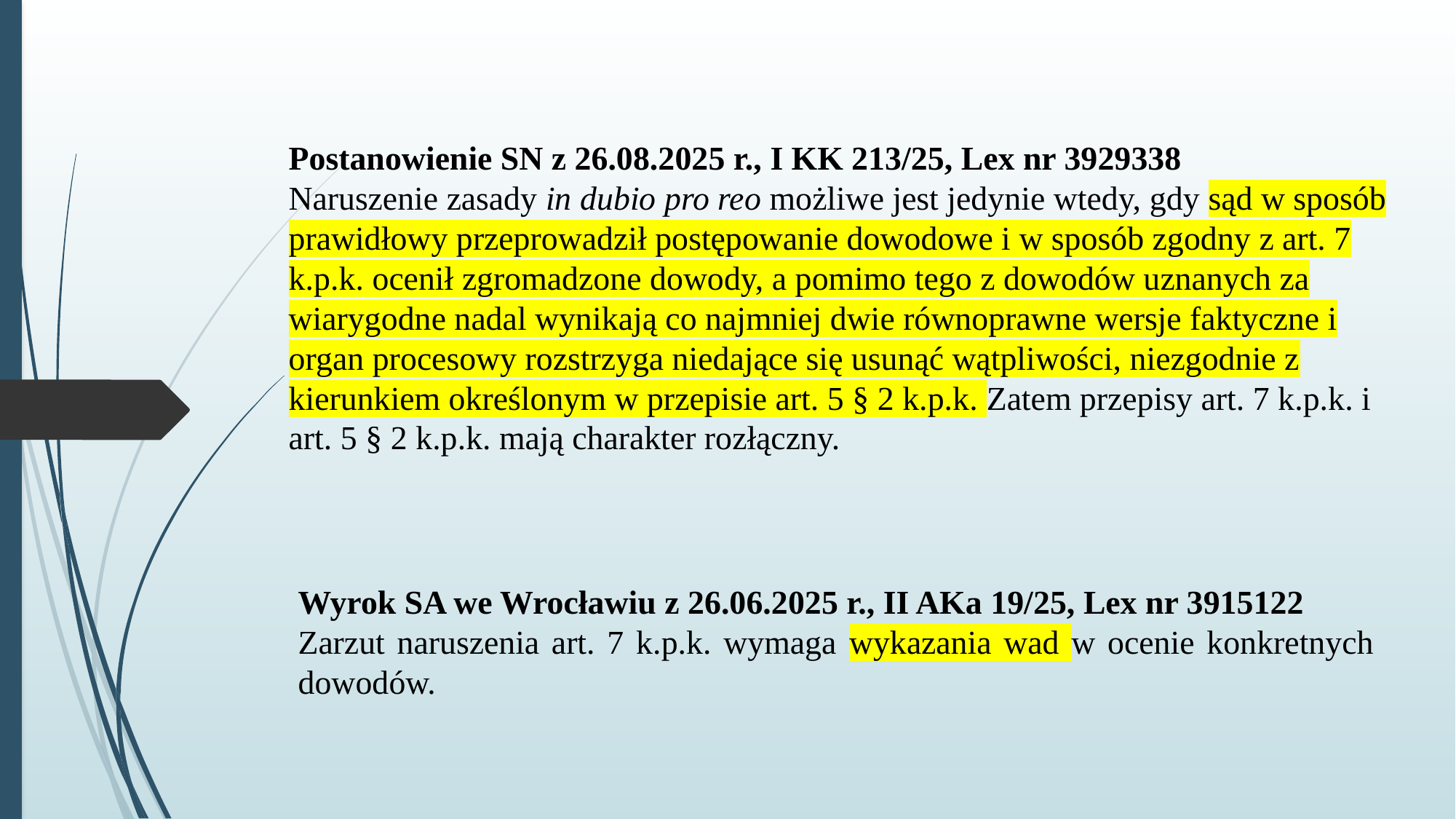

# Postanowienie SN z 26.08.2025 r., I KK 213/25, Lex nr 3929338 Naruszenie zasady in dubio pro reo możliwe jest jedynie wtedy, gdy sąd w sposób prawidłowy przeprowadził postępowanie dowodowe i w sposób zgodny z art. 7 k.p.k. ocenił zgromadzone dowody, a pomimo tego z dowodów uznanych za wiarygodne nadal wynikają co najmniej dwie równoprawne wersje faktyczne i organ procesowy rozstrzyga niedające się usunąć wątpliwości, niezgodnie z kierunkiem określonym w przepisie art. 5 § 2 k.p.k. Zatem przepisy art. 7 k.p.k. i art. 5 § 2 k.p.k. mają charakter rozłączny.
Wyrok SA we Wrocławiu z 26.06.2025 r., II AKa 19/25, Lex nr 3915122
Zarzut naruszenia art. 7 k.p.k. wymaga wykazania wad w ocenie konkretnych dowodów.